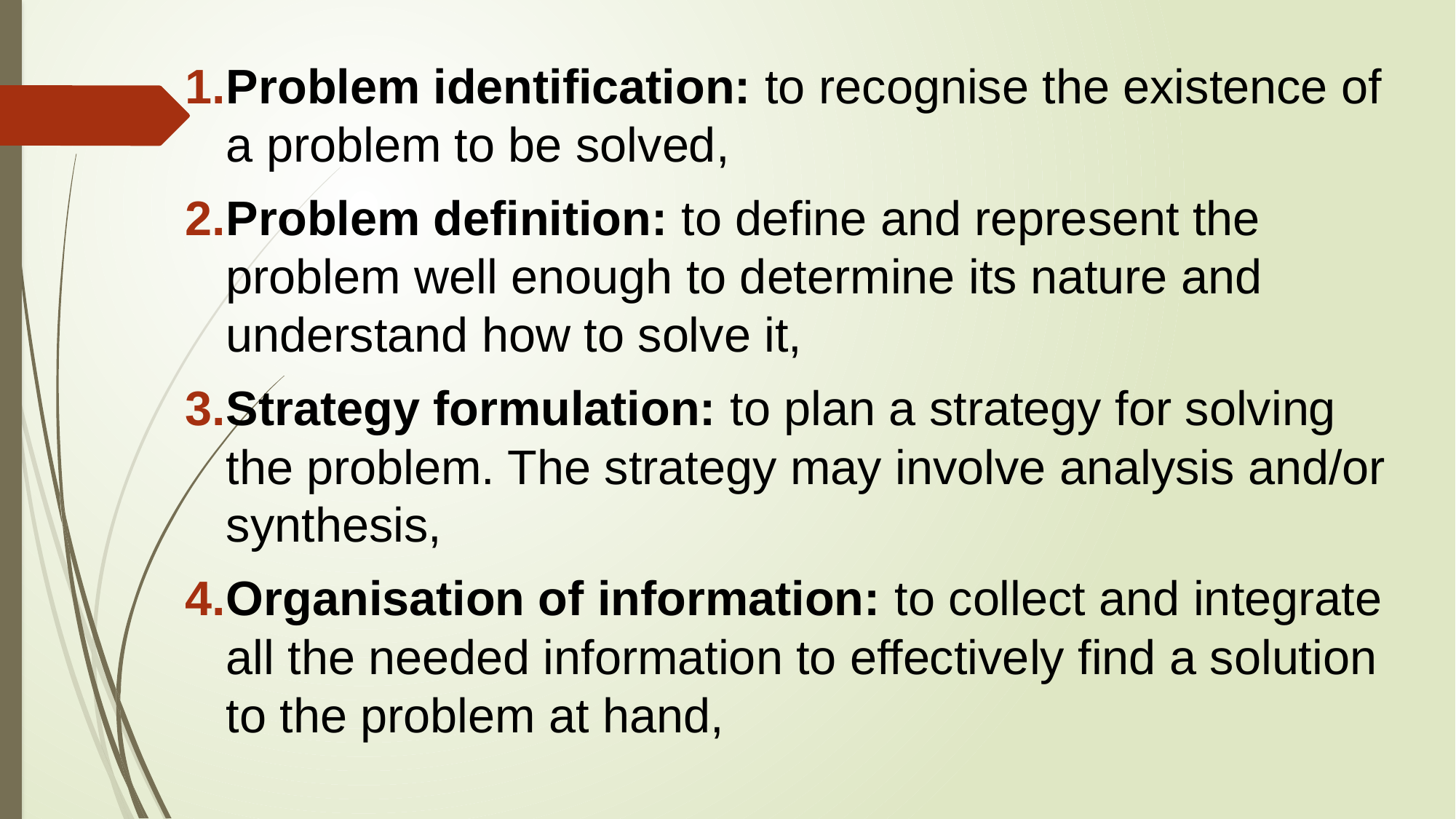

Problem identification: to recognise the existence of a problem to be solved,
Problem definition: to define and represent the problem well enough to determine its nature and understand how to solve it,
Strategy formulation: to plan a strategy for solving the problem. The strategy may involve analysis and/or synthesis,
Organisation of information: to collect and integrate all the needed information to effectively find a solution to the problem at hand,